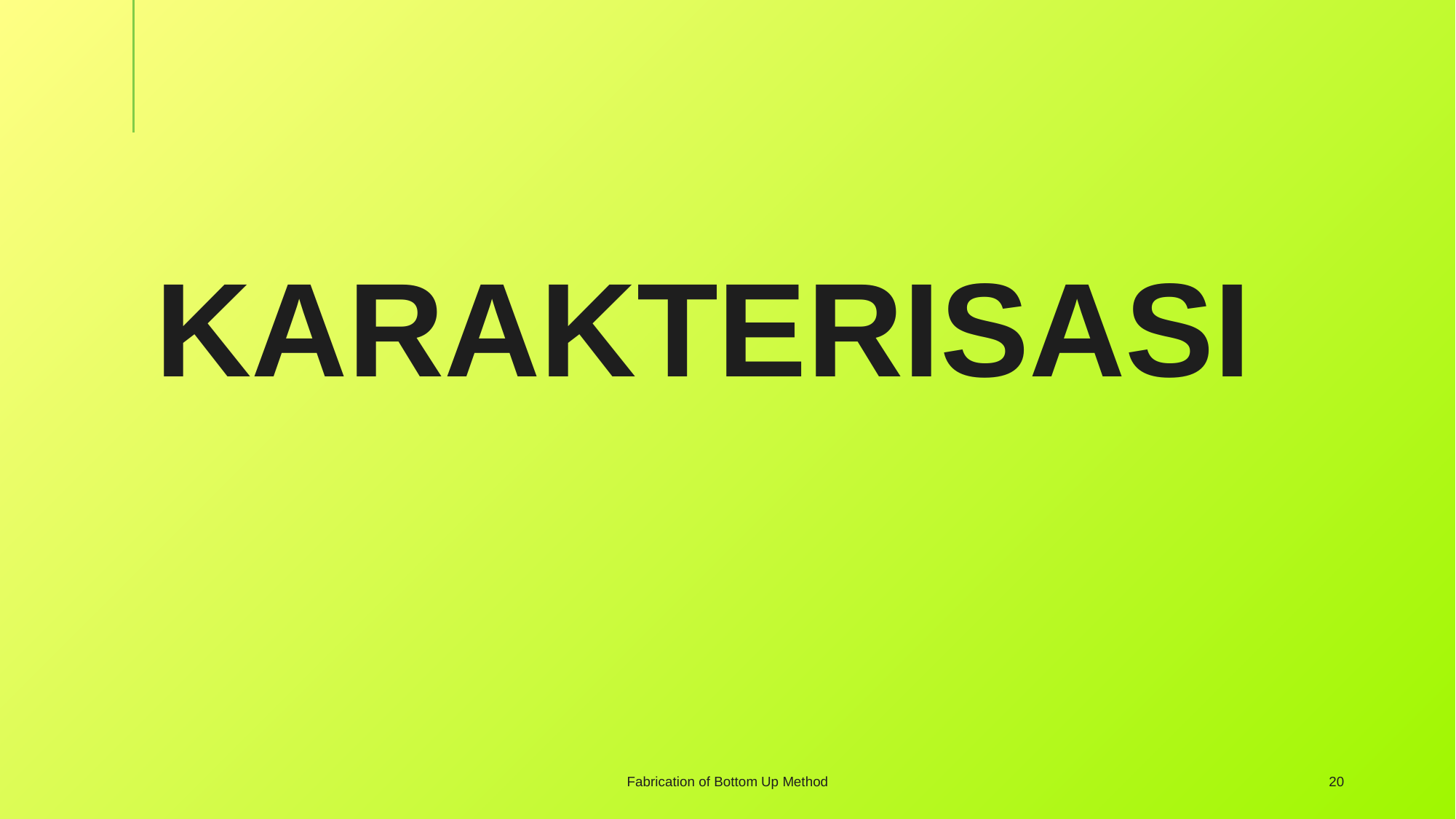

# Karakterisasi
Fabrication of Bottom Up Method
20